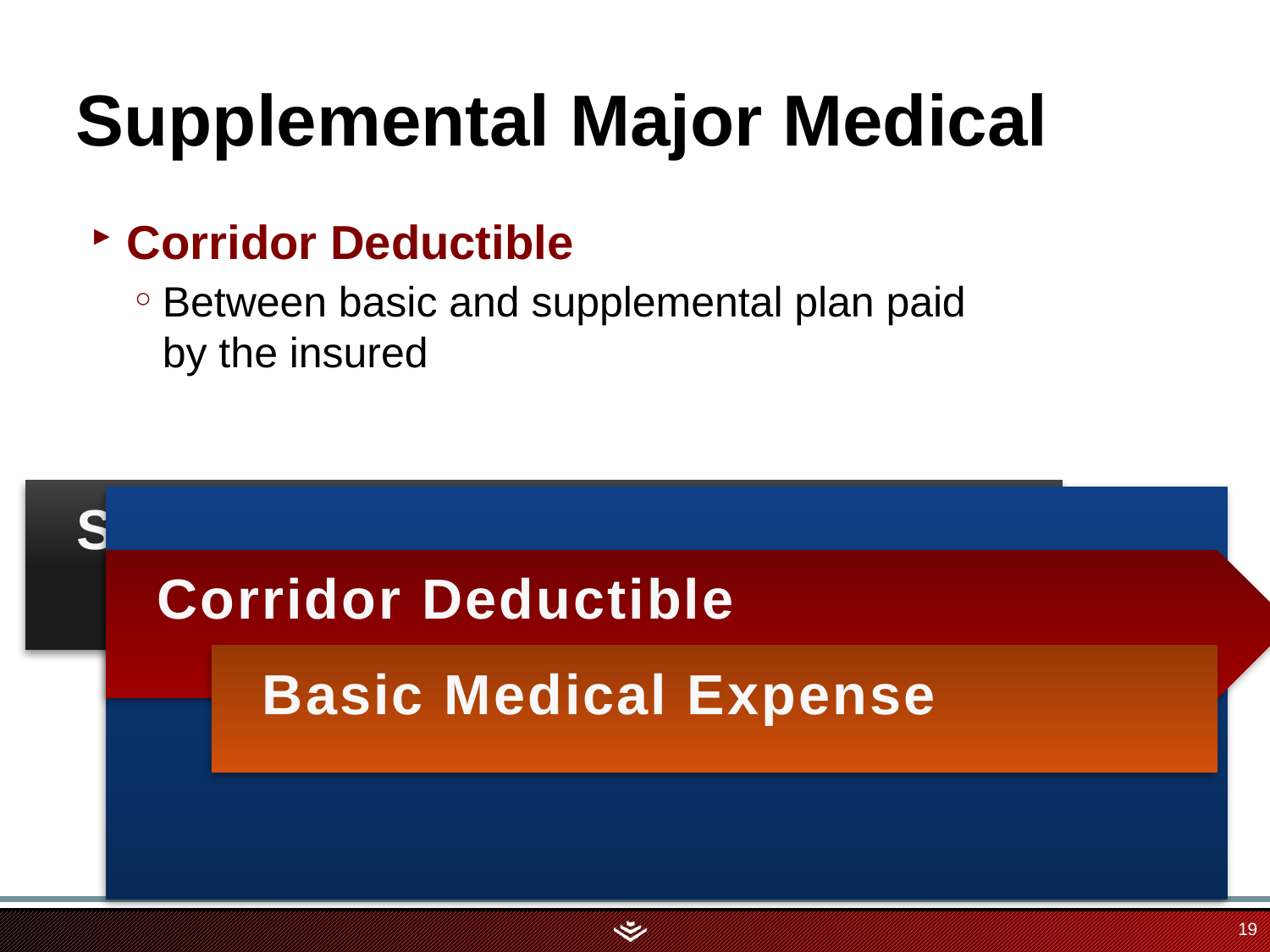

# Supplemental Major Medical
Corridor Deductible
Between basic and supplemental plan paid
by the insured
Supplemental Medical Expense

Corridor Deductible
Basic Medical Expense
19